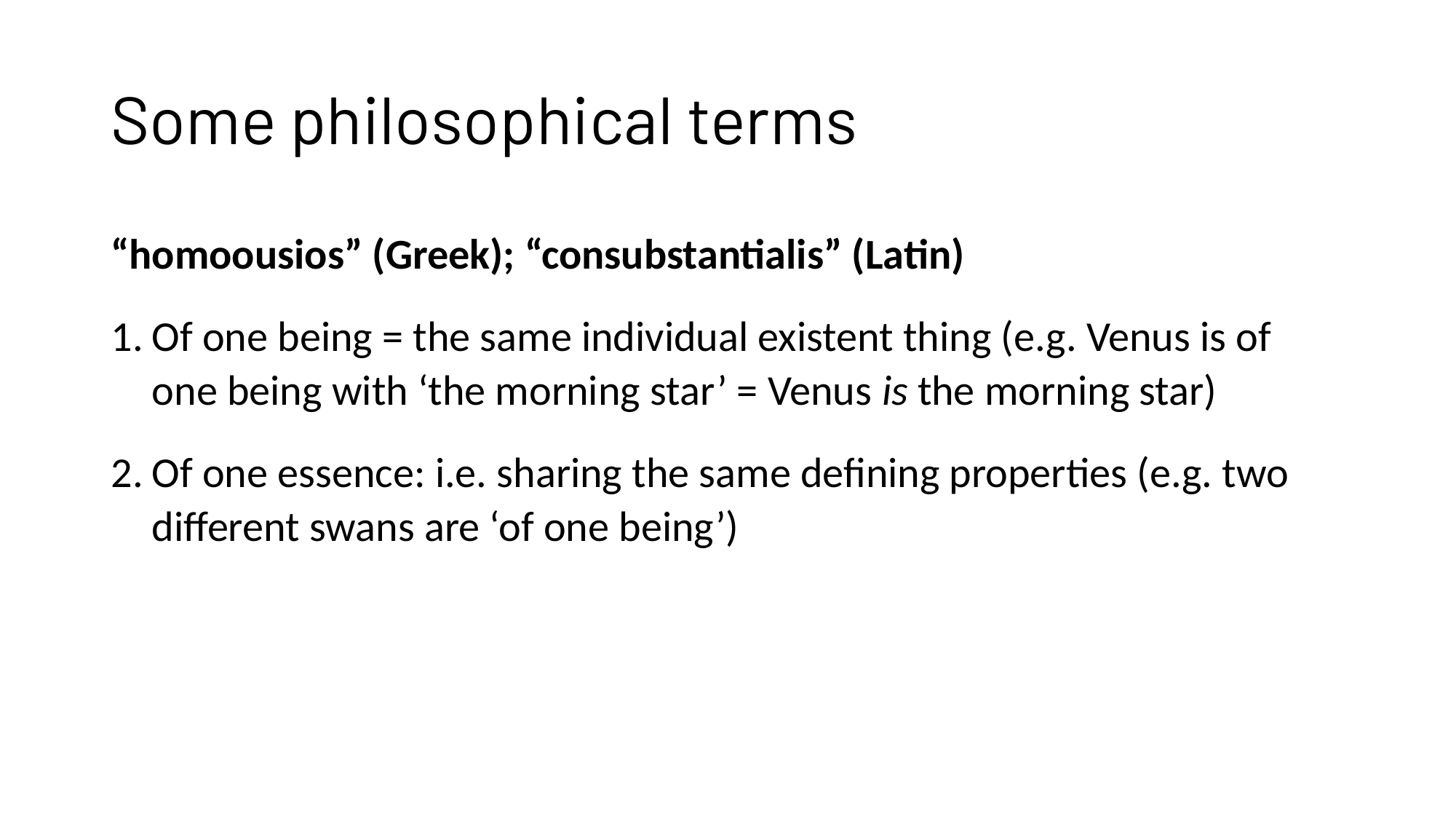

# Some philosophical terms
“homoousios” (Greek); “consubstantialis” (Latin)
Of one being = the same individual existent thing (e.g. Venus is of one being with ‘the morning star’ = Venus is the morning star)
Of one essence: i.e. sharing the same defining properties (e.g. two different swans are ‘of one being’)